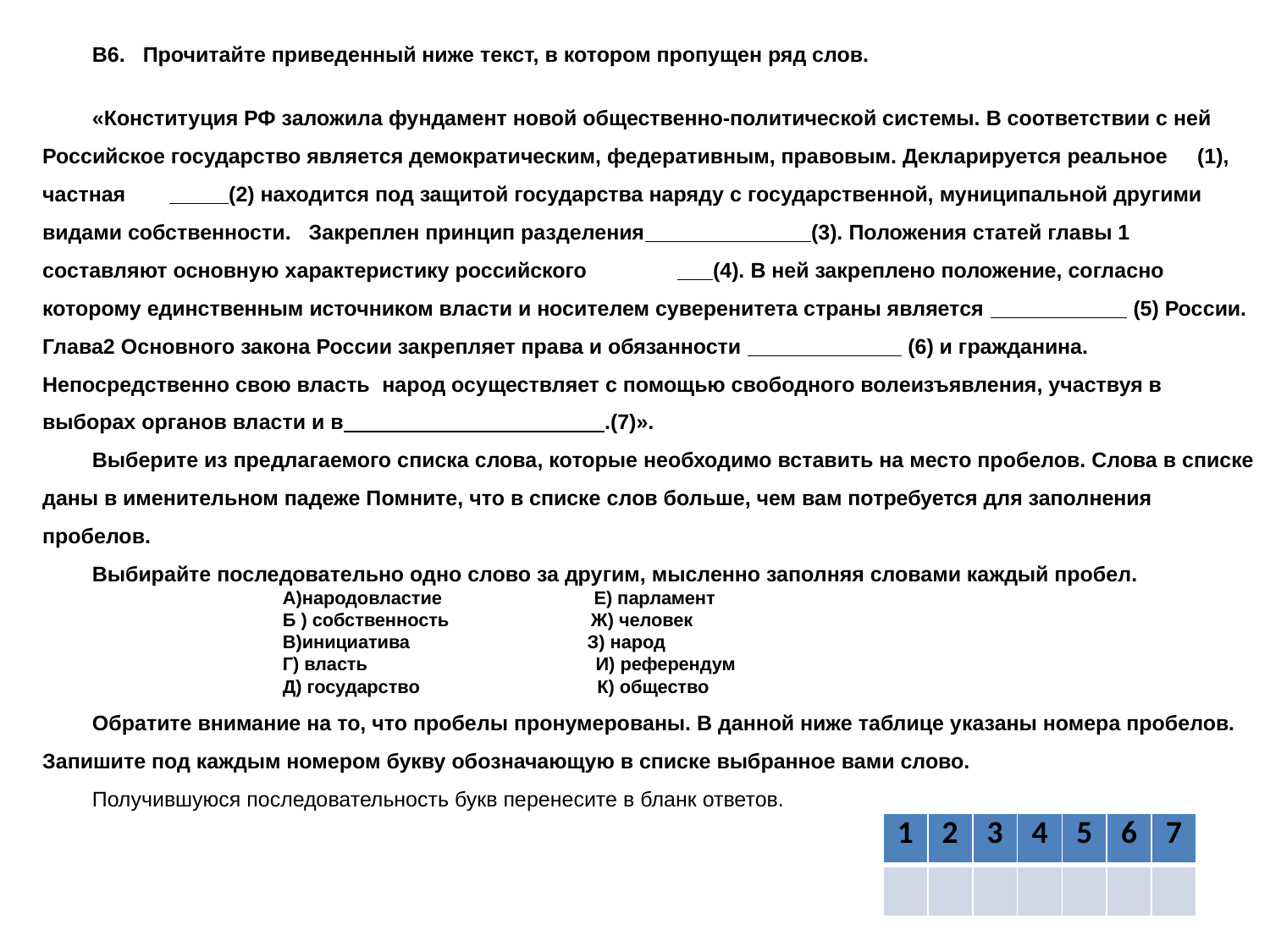

В6.   Прочитайте приведенный ниже текст, в котором пропущен ряд слов.

«Конституция РФ заложила фундамент новой общественно-политической системы. В соответствии с ней Российское государство является демократическим, федеративным, правовым. Декларируется реальное	  (1), частная	          (2) находится под защитой государства наряду с государственной, муниципальной другими видами собственности.   Закреплен принцип разделения                            (3). Положения статей главы 1 составляют основную характеристику российского	      (4). В ней закреплено положение, согласно которому единственным источником власти и носителем суверенитета страны является                         (5) России. Глава2 Основного закона России закрепляет права и обязанности                            (6) и гражданина. Непосредственно свою власть  народ осуществляет с помощью свободного волеизъявления, участвуя в выборах органов власти и в                                            .(7)».
Выберите из предлагаемого списка слова, которые необходимо вставить на место пробелов. Слова в списке даны в именительном падеже Помните, что в списке слов больше, чем вам потребуется для заполнения пробелов.
Выбирайте последовательно одно слово за другим, мысленно заполняя словами каждый пробел.
А)народовластие                              Е) парламент
Б ) собственность                            Ж) человек
В)инициатива                                   З) народ
Г) власть                                             И) референдум
Д) государство                                   К) общество
Обратите внимание на то, что пробелы пронумерованы. В данной ниже таблице указаны номера пробелов. Запишите под каждым номером букву обозначающую в списке выбранное вами слово.
Получившуюся последовательность букв перенесите в бланк ответов.
| 1 | 2 | 3 | 4 | 5 | 6 | 7 |
| --- | --- | --- | --- | --- | --- | --- |
|  |  |  |  |  |  |  |